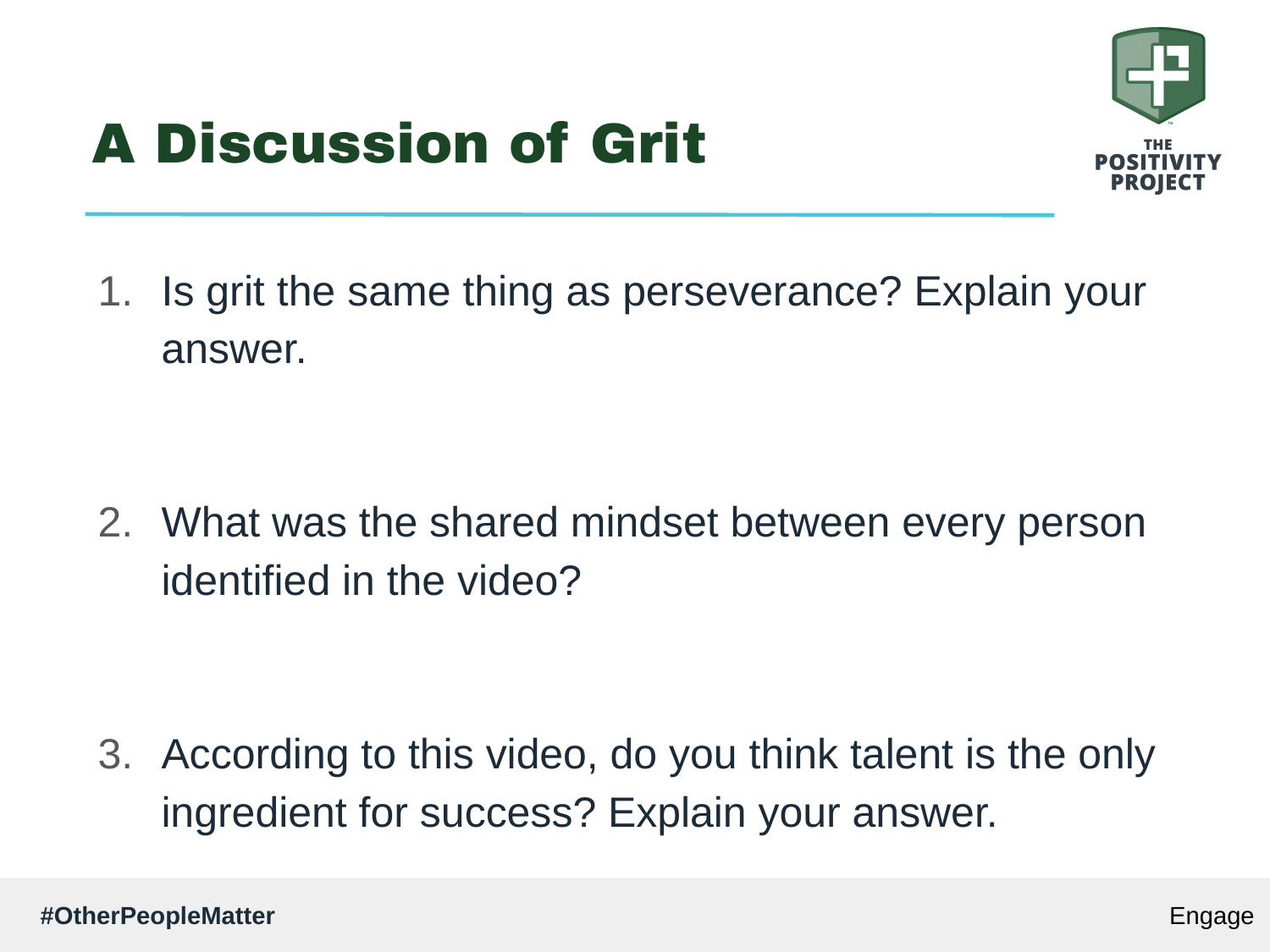

# A Discussion of Grit
Is grit the same thing as perseverance? Explain your answer.

What was the shared mindset between every person identified in the video?

According to this video, do you think talent is the only ingredient for success? Explain your answer.
Engage